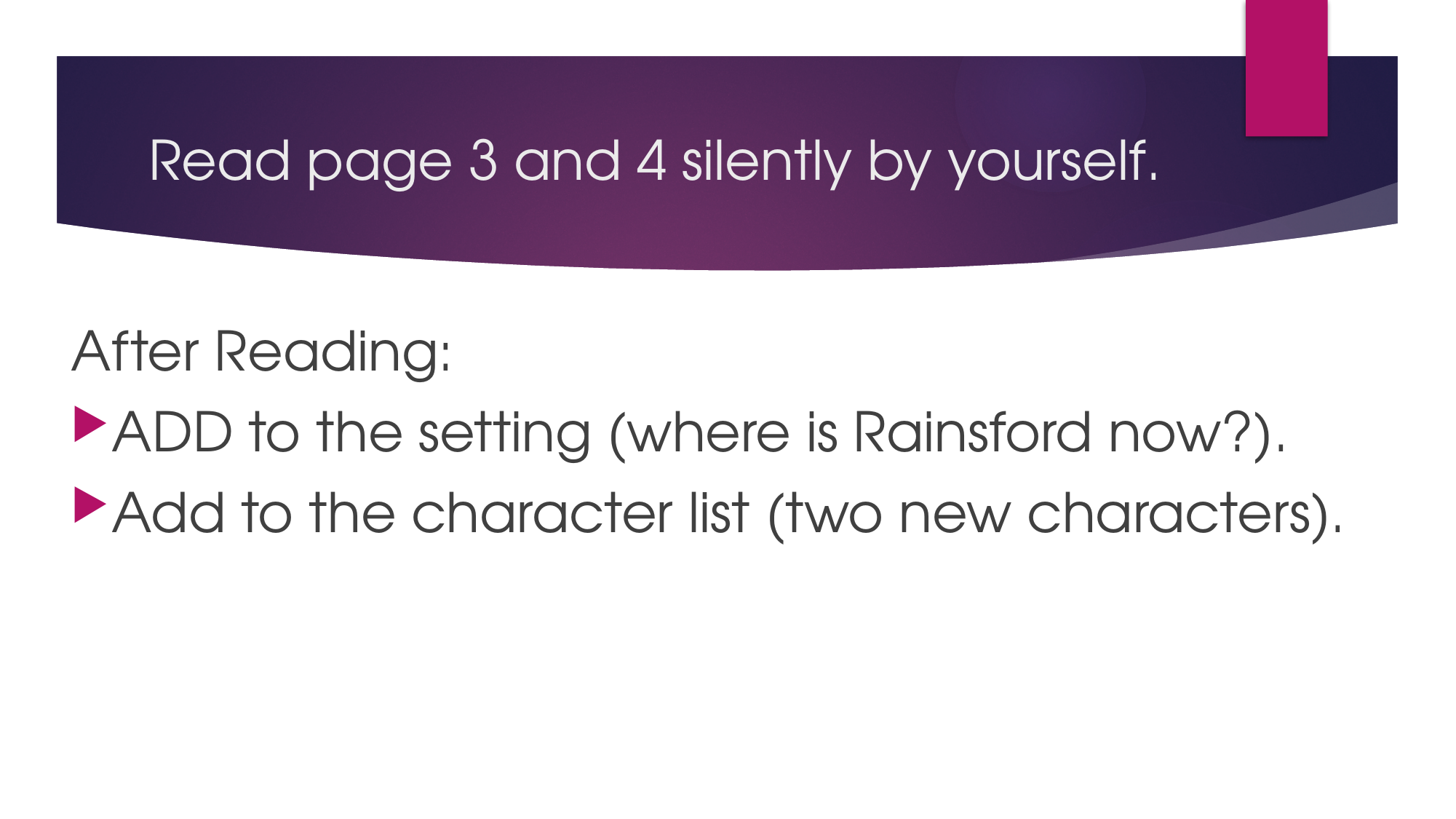

# Read page 3 and 4 silently by yourself.
After Reading:
ADD to the setting (where is Rainsford now?).
Add to the character list (two new characters).